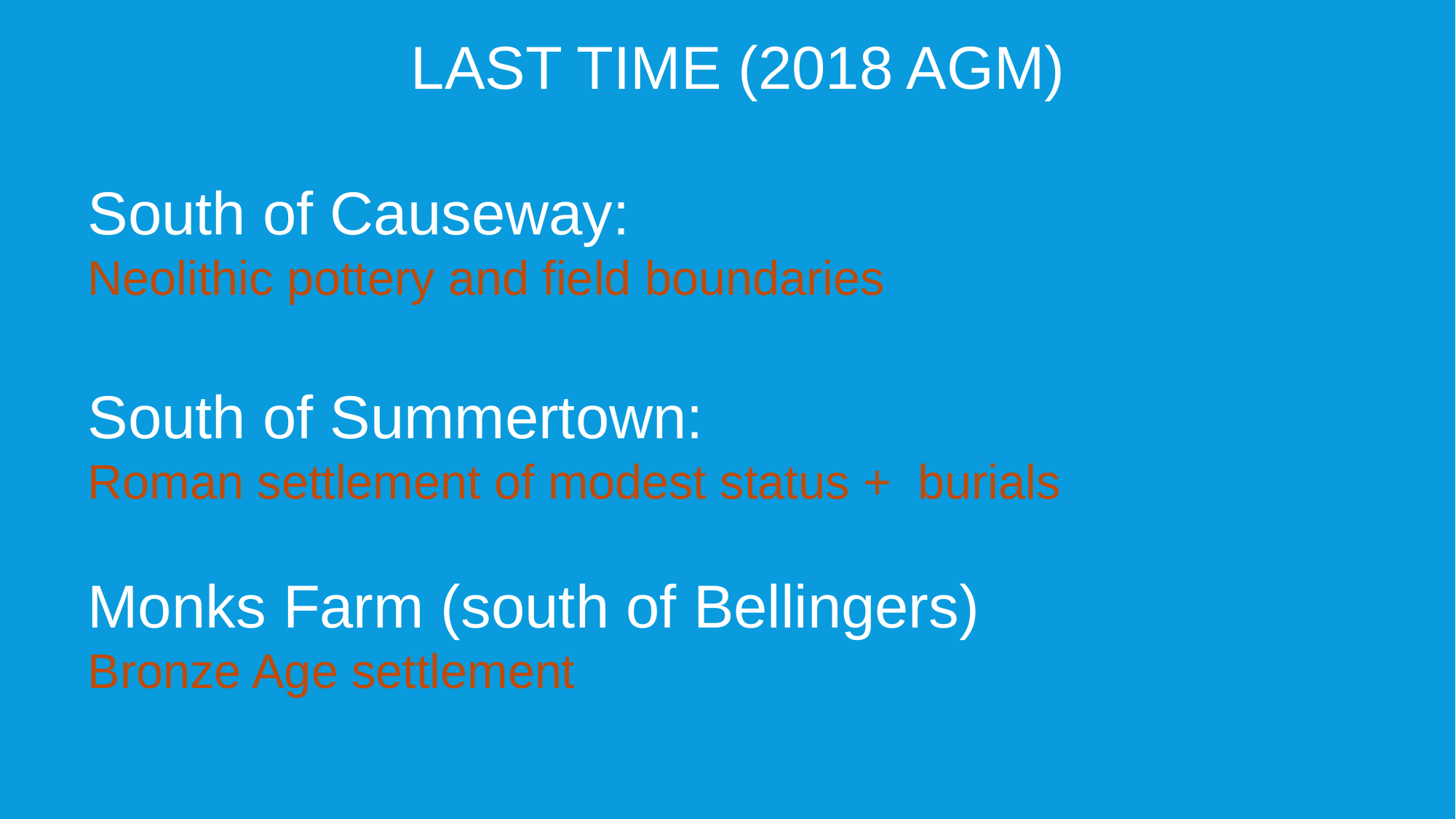

LAST TIME (2018 AGM)

South of Causeway:
Neolithic pottery and field boundaries

South of Summertown:
Roman settlement of modest status +  burials

Monks Farm (south of Bellingers)
Bronze Age settlement